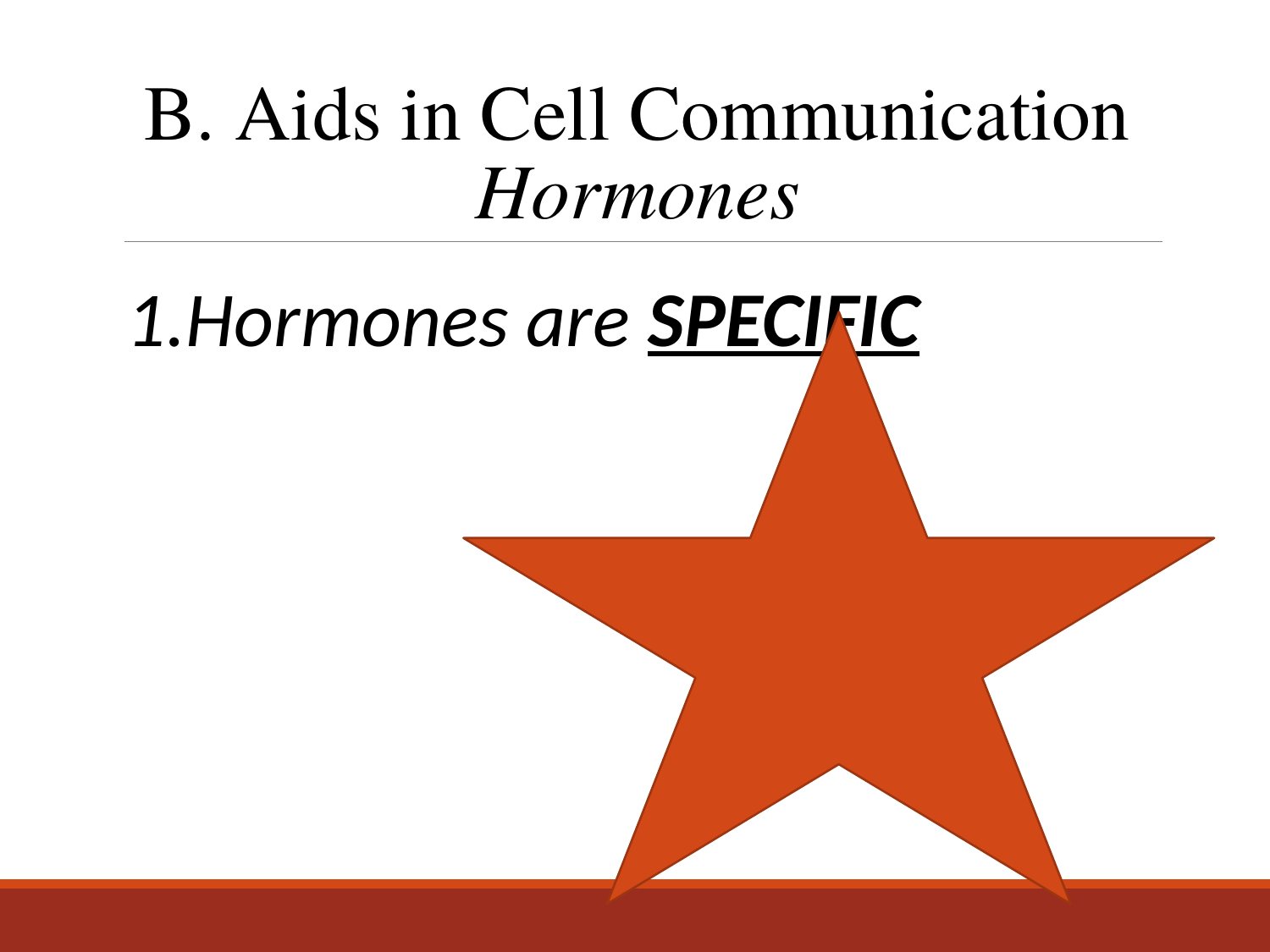

# B. Aids in Cell Communication Hormones
Hormones are SPECIFIC